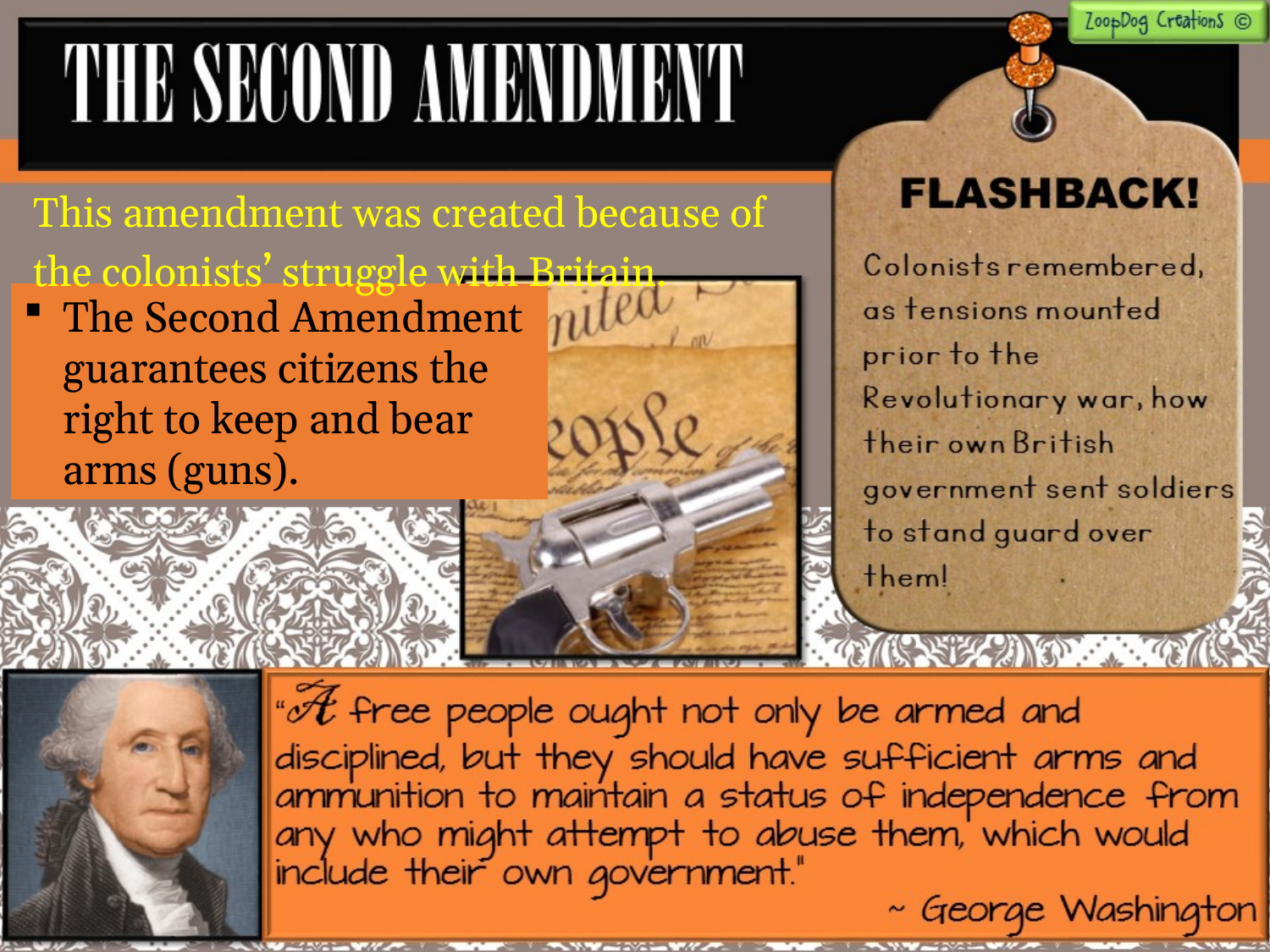

This amendment was created because of the colonists’ struggle with Britain.
The Second Amendment guarantees citizens the right to keep and bear arms (guns).